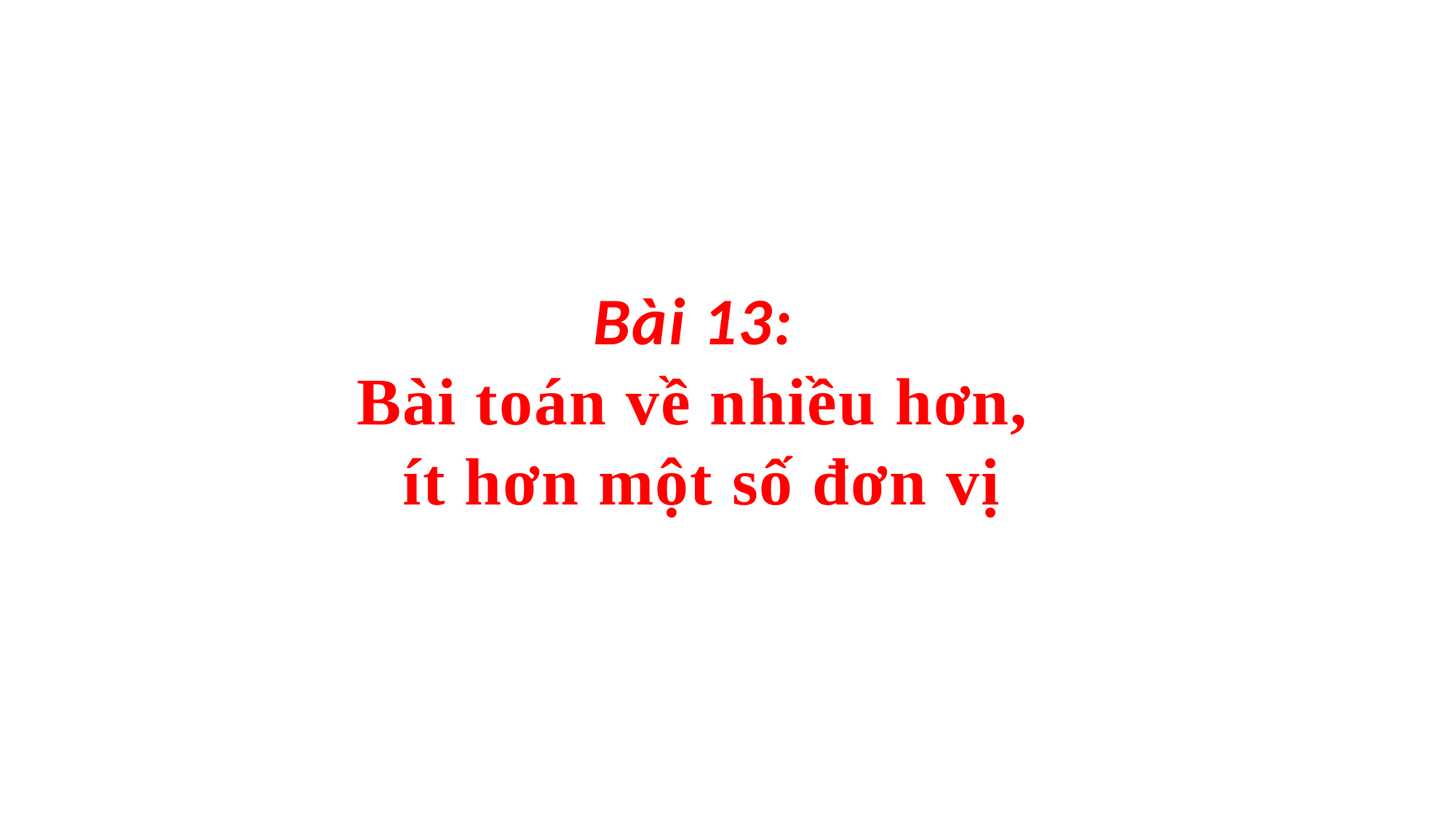

Bài 13:
Bài toán về nhiều hơn,
ít hơn một số đơn vị